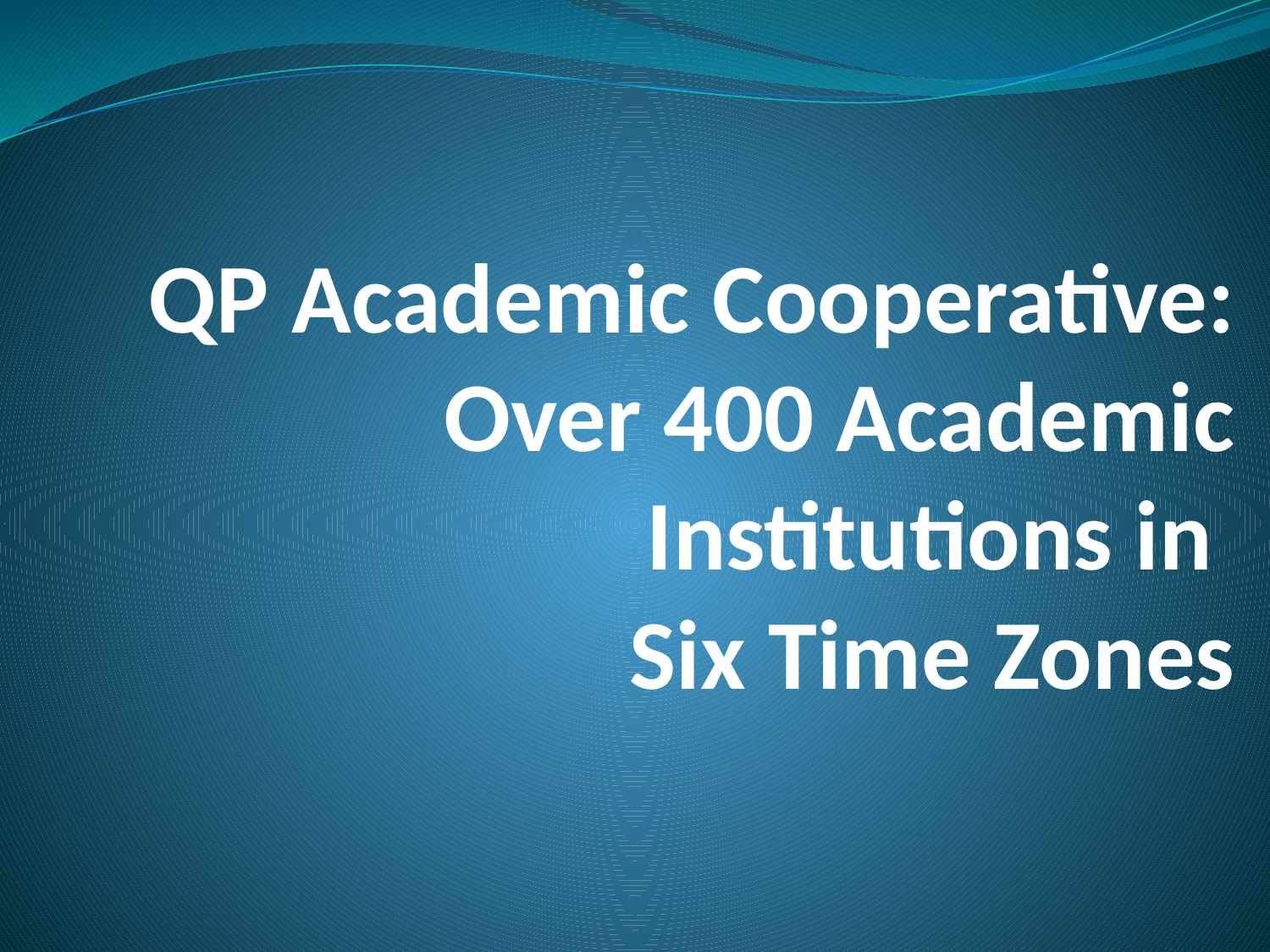

# QP Academic Cooperative: Over 400 Academic Institutions in Six Time Zones